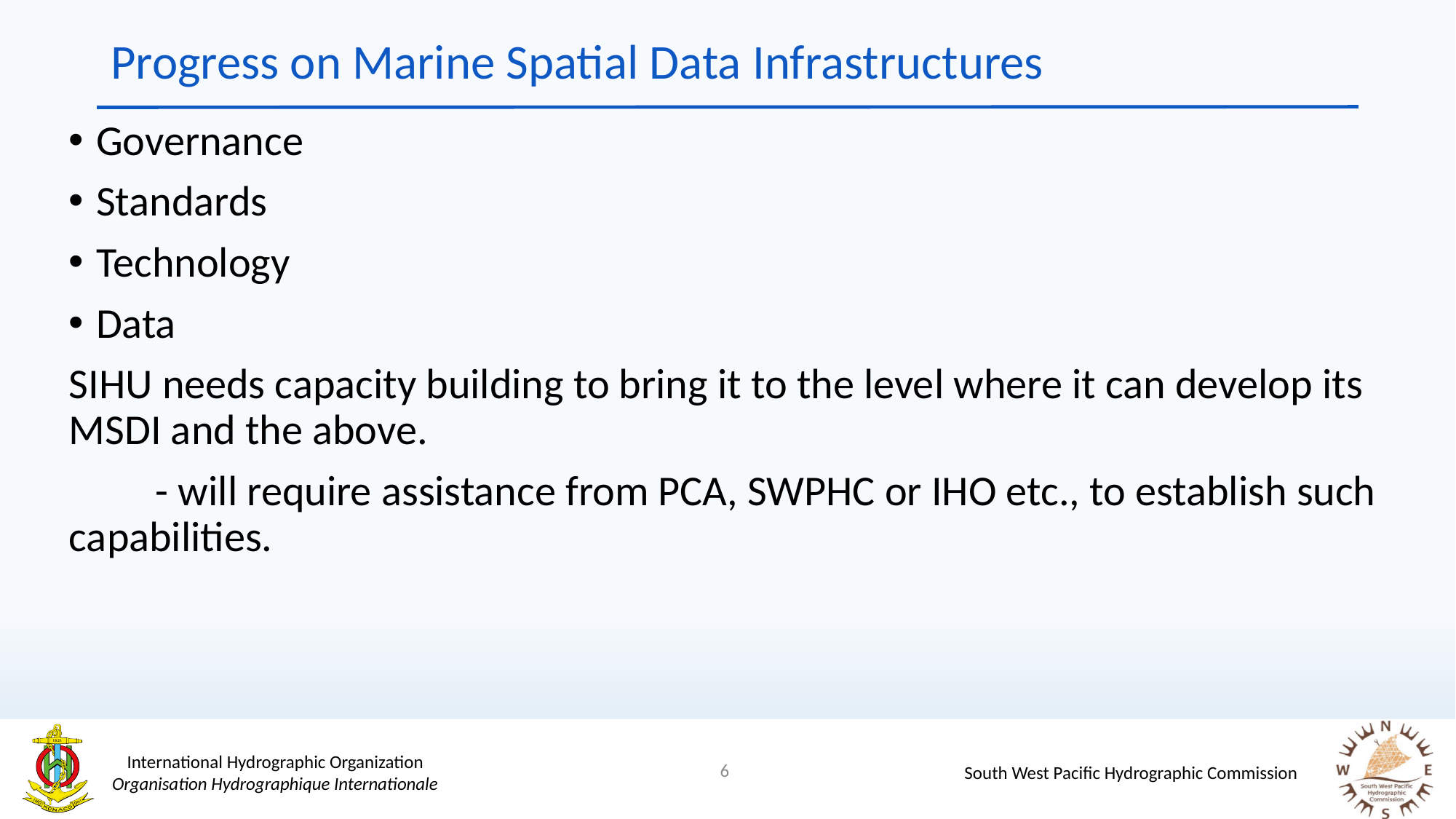

# Progress on Marine Spatial Data Infrastructures
Governance
Standards
Technology
Data
SIHU needs capacity building to bring it to the level where it can develop its MSDI and the above.
         - will require assistance from PCA, SWPHC or IHO etc., to establish such capabilities.

6